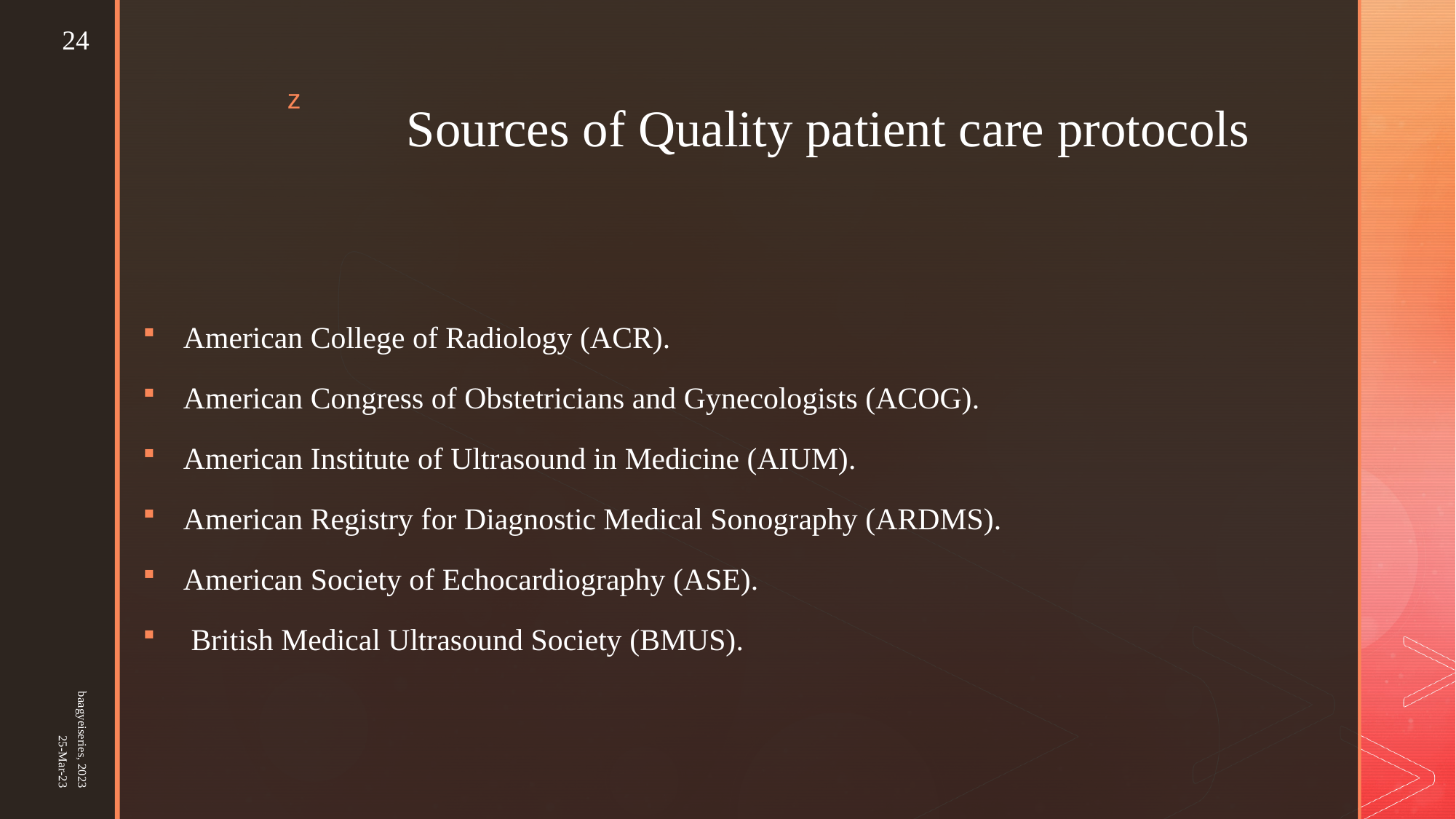

24
# Sources of Quality patient care protocols
American College of Radiology (ACR).
American Congress of Obstetricians and Gynecologists (ACOG).
American Institute of Ultrasound in Medicine (AIUM).
American Registry for Diagnostic Medical Sonography (ARDMS).
American Society of Echocardiography (ASE).
 British Medical Ultrasound Society (BMUS).
baagyeiseries, 2023
25-Mar-23